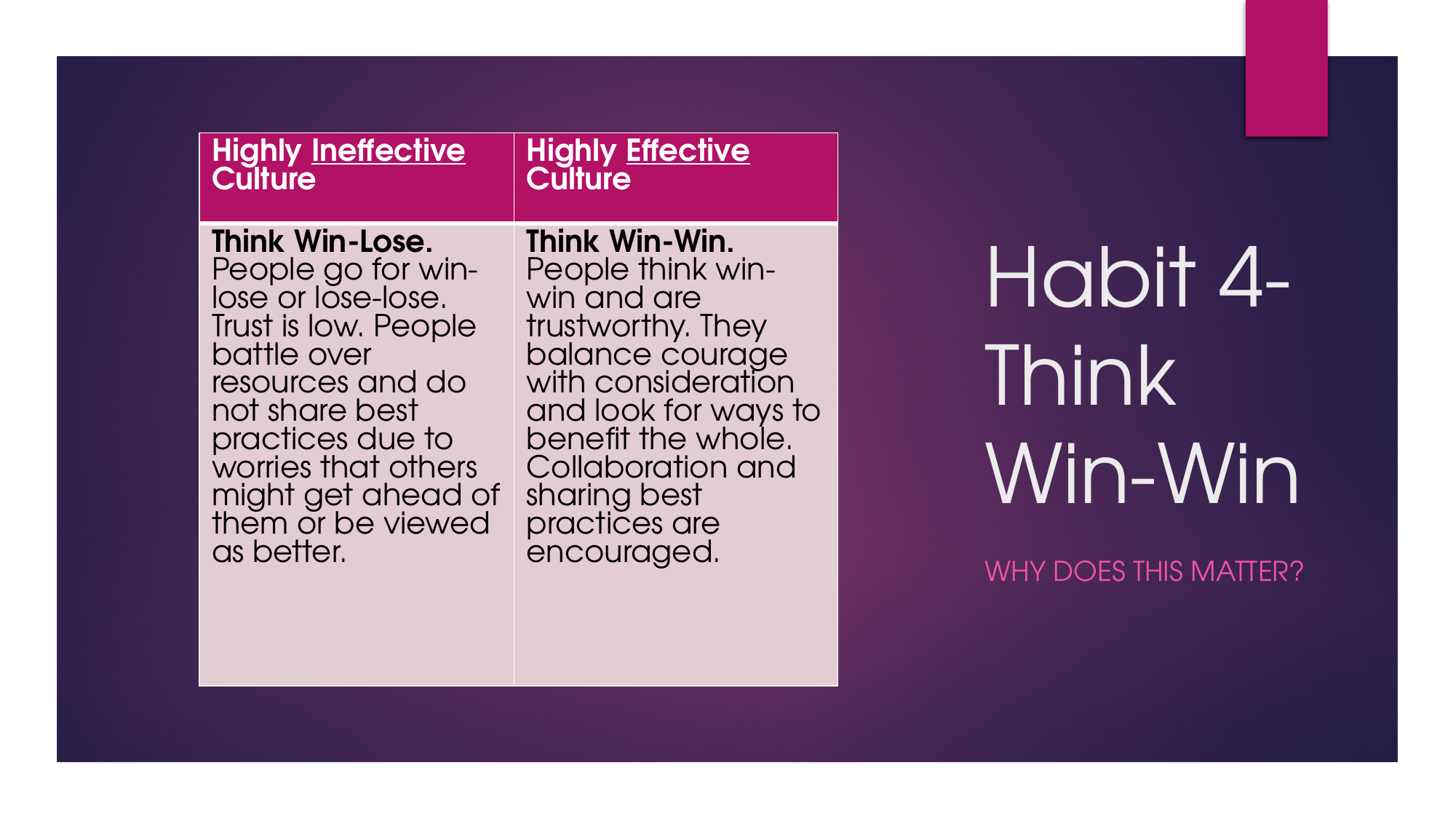

# Habit 4- Think Win-Win
| Highly Ineffective Culture | Highly Effective Culture |
| --- | --- |
| Think Win-Lose. People go for win-lose or lose-lose. Trust is low. People battle over resources and do not share best practices due to worries that others might get ahead of them or be viewed as better. | Think Win-Win. People think win-win and are trustworthy. They balance courage with consideration and look for ways to benefit the whole. Collaboration and sharing best practices are encouraged. |
Why does this matter?